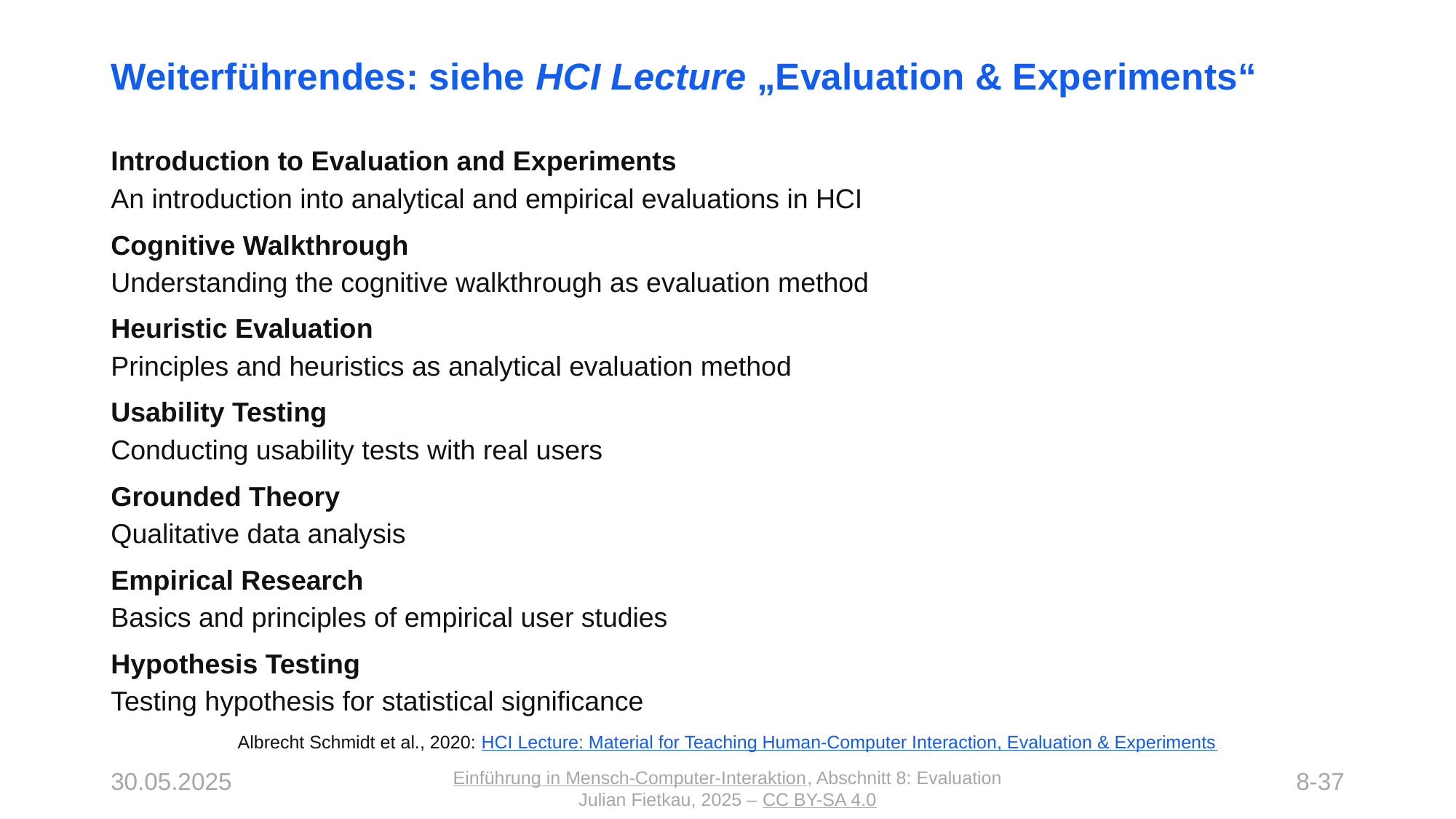

# Weiterführendes: siehe HCI Lecture „Evaluation & Experiments“
Introduction to Evaluation and Experiments
An introduction into analytical and empirical evaluations in HCI
Cognitive Walkthrough
Understanding the cognitive walkthrough as evaluation method
Heuristic Evaluation
Principles and heuristics as analytical evaluation method
Usability Testing
Conducting usability tests with real users
Grounded Theory
Qualitative data analysis
Empirical Research
Basics and principles of empirical user studies
Hypothesis Testing
Testing hypothesis for statistical significance
Albrecht Schmidt et al., 2020: HCI Lecture: Material for Teaching Human-Computer Interaction, Evaluation & Experiments